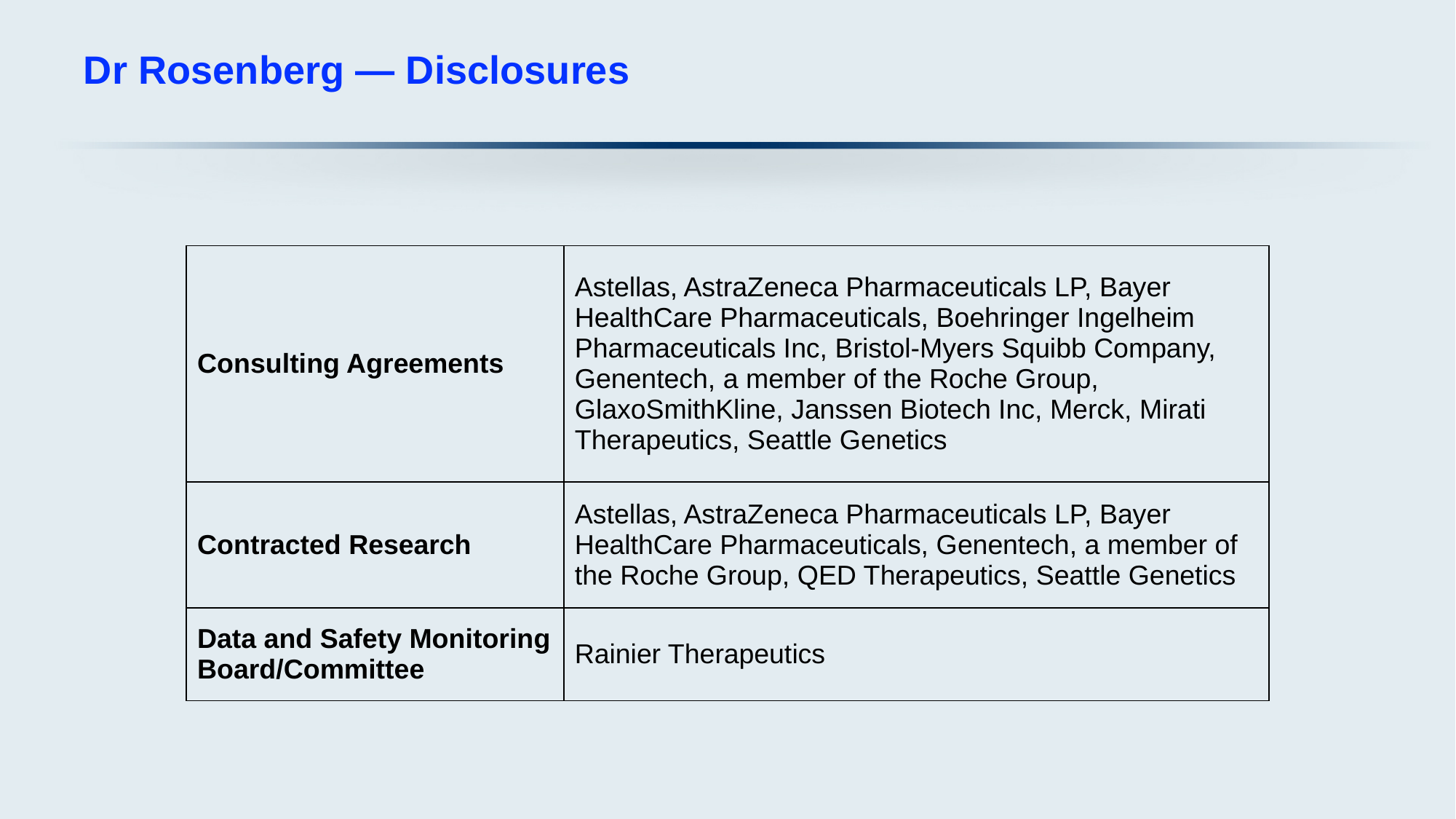

# Dr Rosenberg — Disclosures
| Consulting Agreements | Astellas, AstraZeneca Pharmaceuticals LP, Bayer HealthCare Pharmaceuticals, Boehringer Ingelheim Pharmaceuticals Inc, Bristol-Myers Squibb Company, Genentech, a member of the Roche Group, GlaxoSmithKline, Janssen Biotech Inc, Merck, Mirati Therapeutics, Seattle Genetics |
| --- | --- |
| Contracted Research | Astellas, AstraZeneca Pharmaceuticals LP, Bayer HealthCare Pharmaceuticals, Genentech, a member of the Roche Group, QED Therapeutics, Seattle Genetics |
| Data and Safety Monitoring Board/Committee | Rainier Therapeutics |